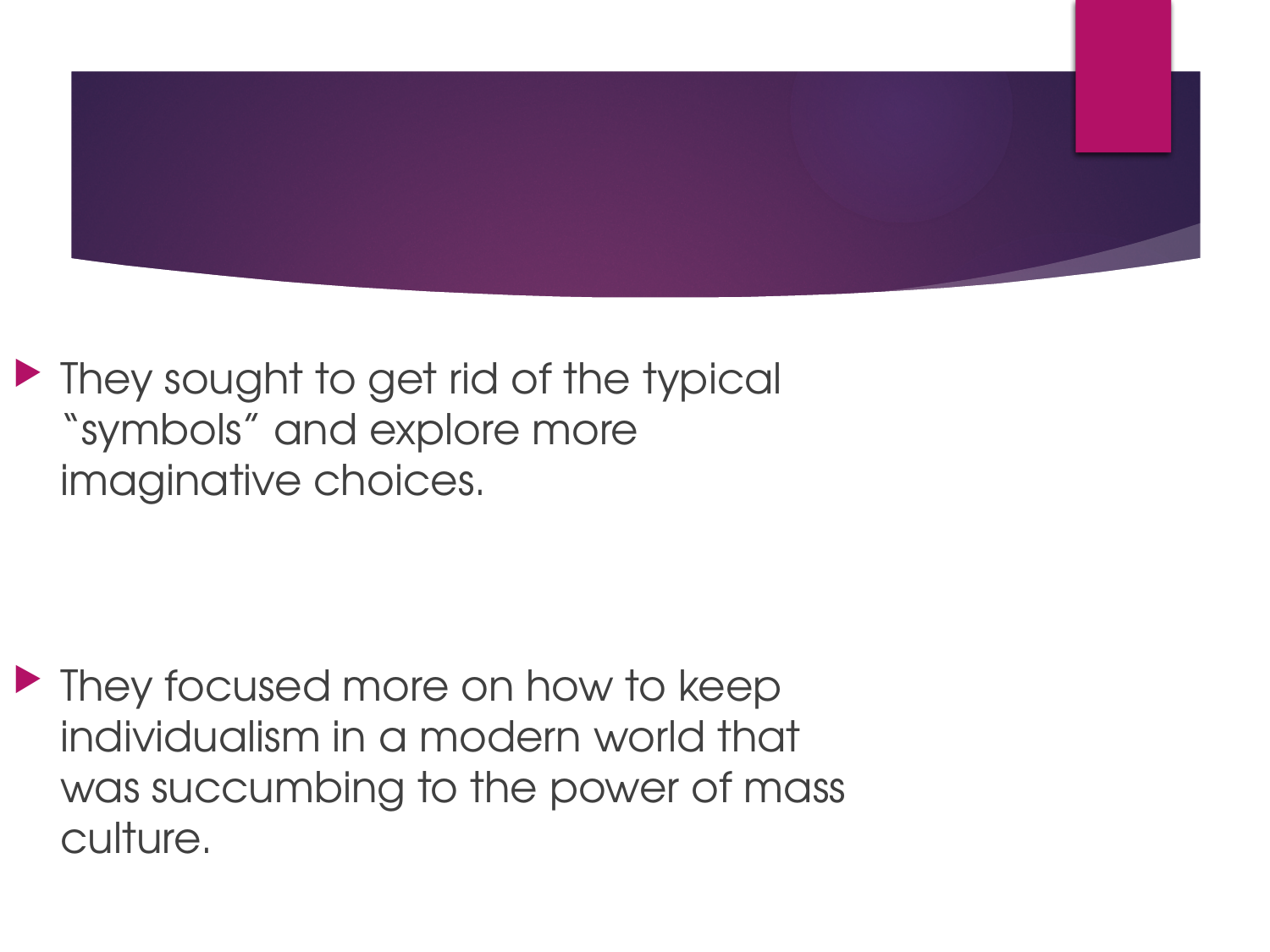

They sought to get rid of the typical “symbols” and explore more imaginative choices.

They focused more on how to keep individualism in a modern world that was succumbing to the power of mass culture.